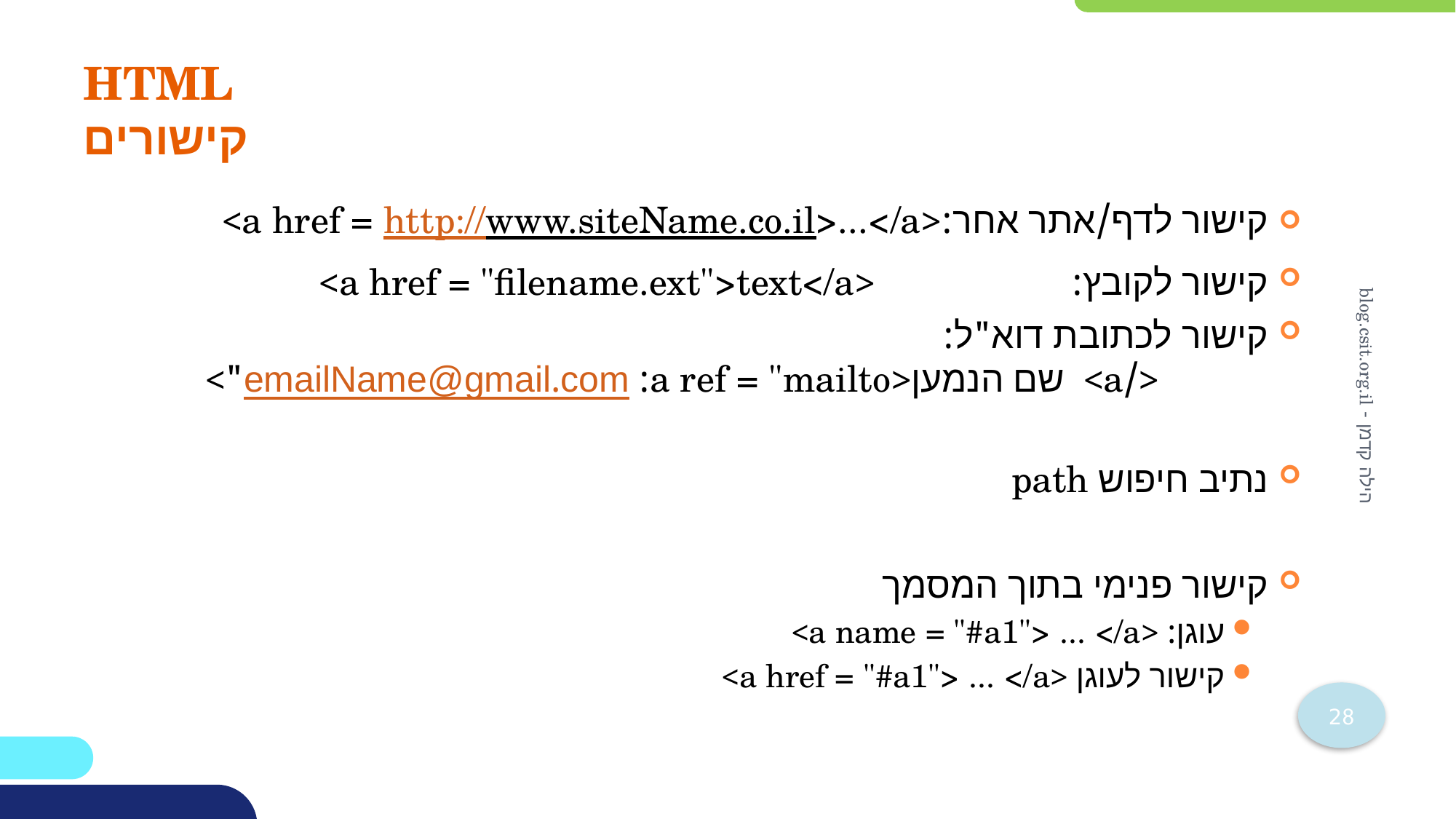

# HTML קישורים
קישור לדף/אתר אחר:		<a href = http://www.siteName.co.il>...</a>
קישור לקובץ:			       <a href = "filename.ext">text</a>
קישור לכתובת דוא"ל:
		</a>  שם הנמען<a ref = "mailto: emailName@gmail.com">
נתיב חיפוש path

קישור פנימי בתוך המסמך
עוגן:	 <a name = "#a1"> ... </a>
קישור לעוגן <a href = "#a1"> ... </a>

הילה קדמן - blog.csit.org.il
28